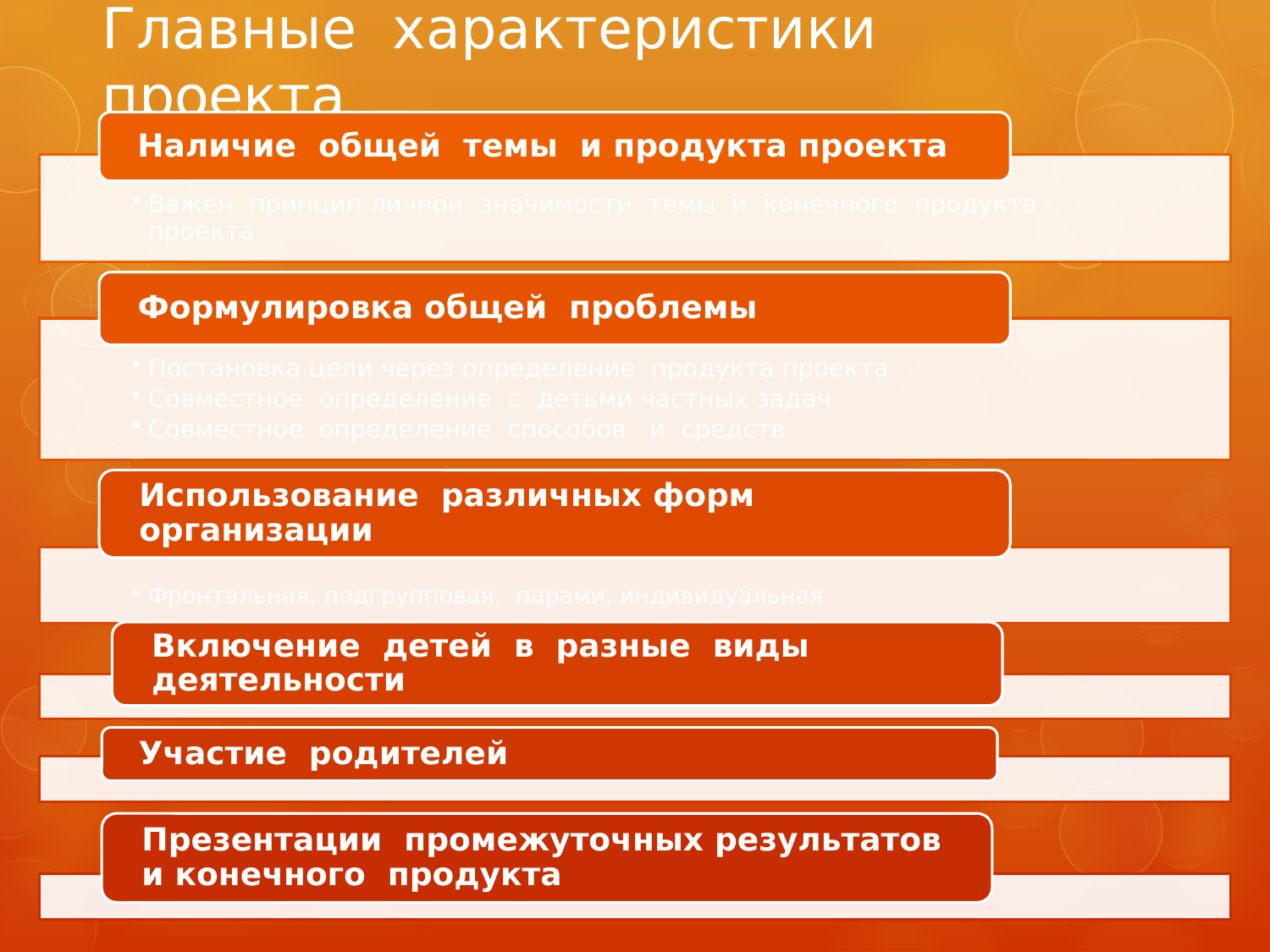

# Главные  характеристики  проекта
Важен  принцип личной  значимости  темы  и  конечного  продукта  проекта
Наличие  общей  темы  и продукта проекта
Постановка цели через определение  продукта проекта
Совместное  определение  с  детьми частных задач
Совместное  определение  способов   и  средств
Формулировка общей  проблемы
Фронтальная, подгрупповая,  парами, индивидуальная
Использование  различных форм  организации
Включение  детей  в  разные  виды  деятельности
Участие  родителей
Презентации  промежуточных результатов и конечного  продукта